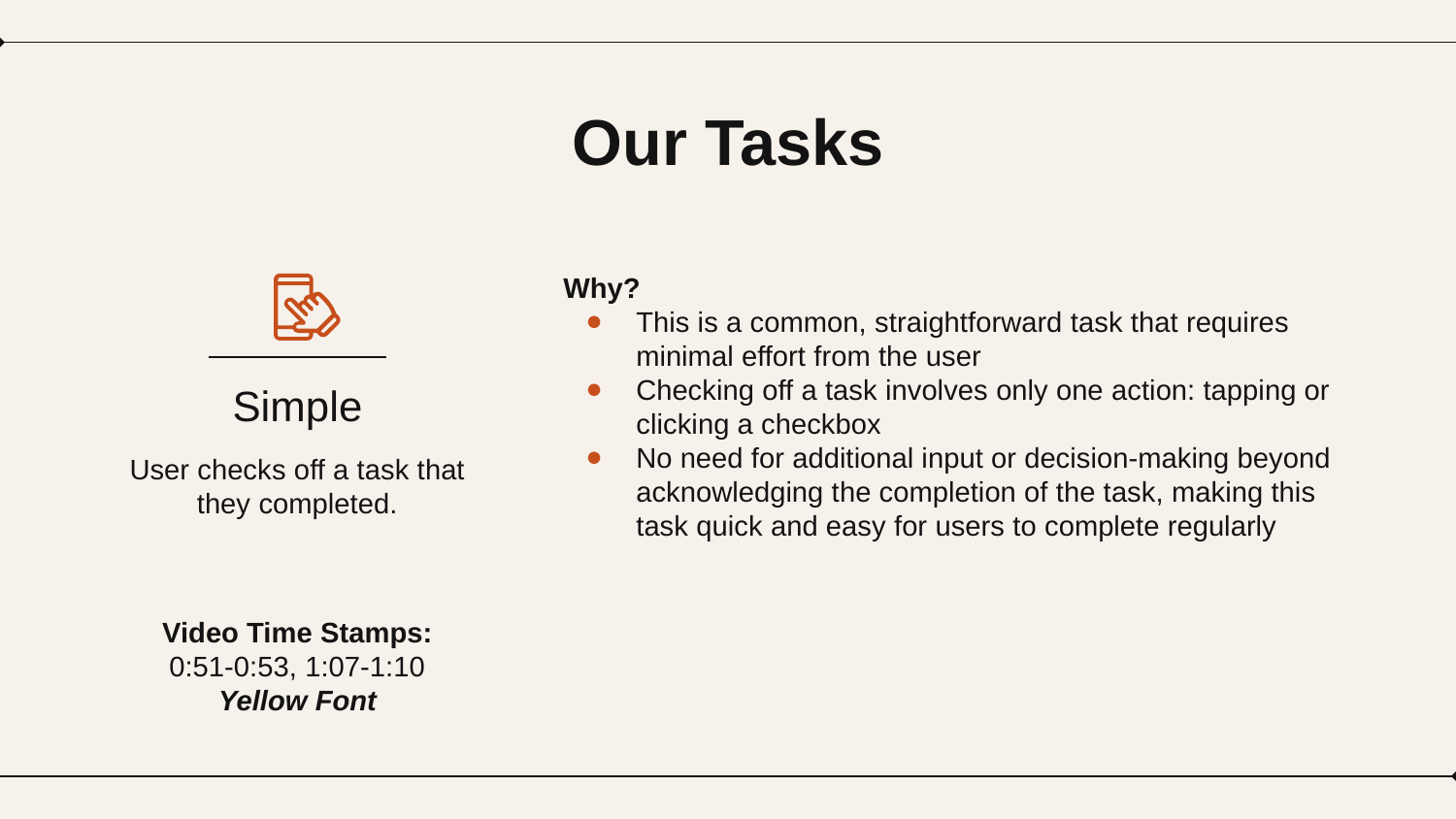

# Our Tasks
Why?
This is a common, straightforward task that requires minimal effort from the user
Checking off a task involves only one action: tapping or clicking a checkbox
No need for additional input or decision-making beyond acknowledging the completion of the task, making this task quick and easy for users to complete regularly

Simple
User checks off a task that they completed.
Video Time Stamps: 0:51-0:53, 1:07-1:10
Yellow Font